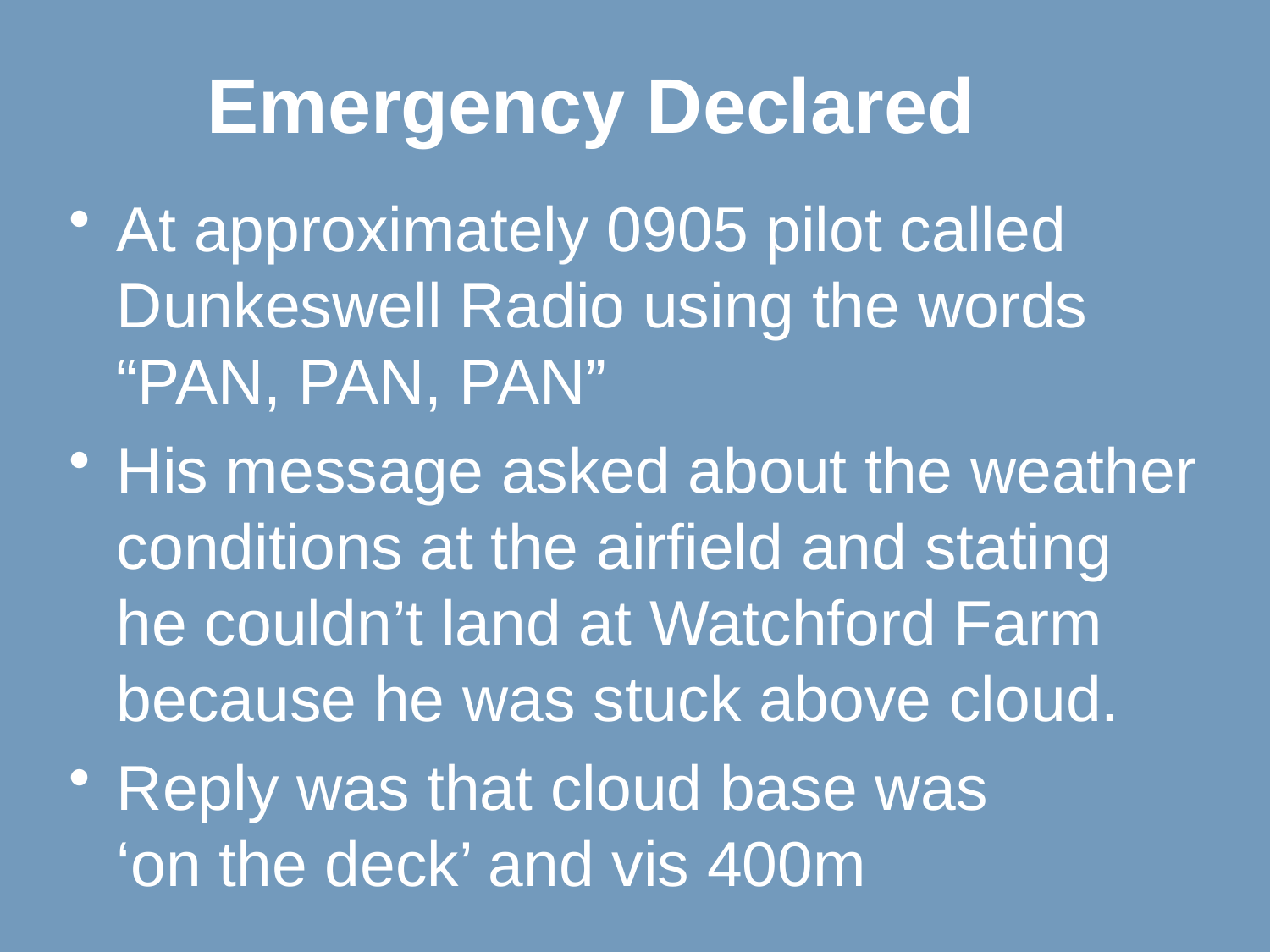

# Emergency Declared
At approximately 0905 pilot called Dunkeswell Radio using the words “PAN, PAN, PAN”
His message asked about the weather conditions at the airfield and stating he couldn’t land at Watchford Farm because he was stuck above cloud.
Reply was that cloud base was
‘on the deck’ and vis 400m